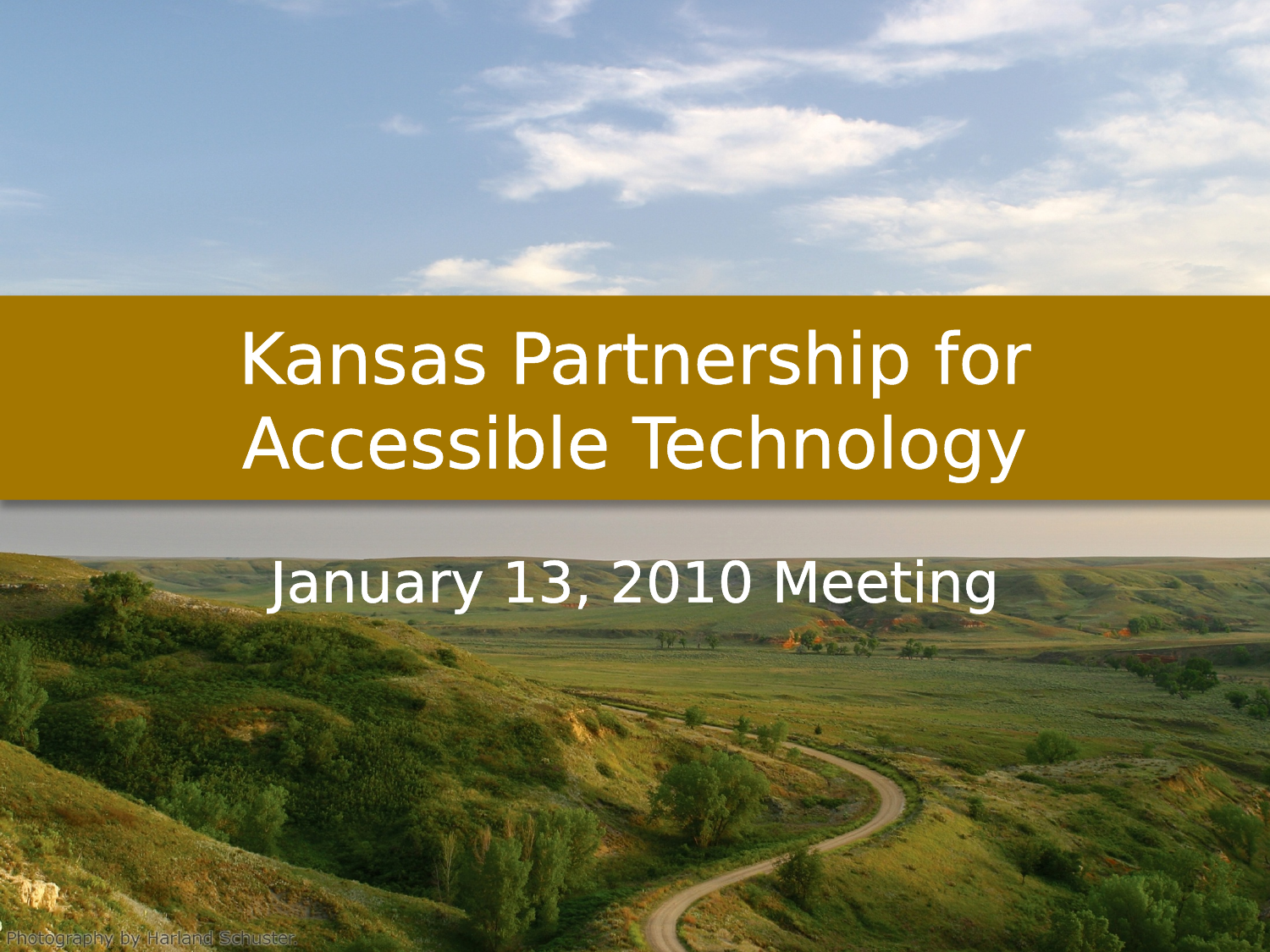

# Kansas Partnership for Accessible Technology
January 13, 2010 Meeting